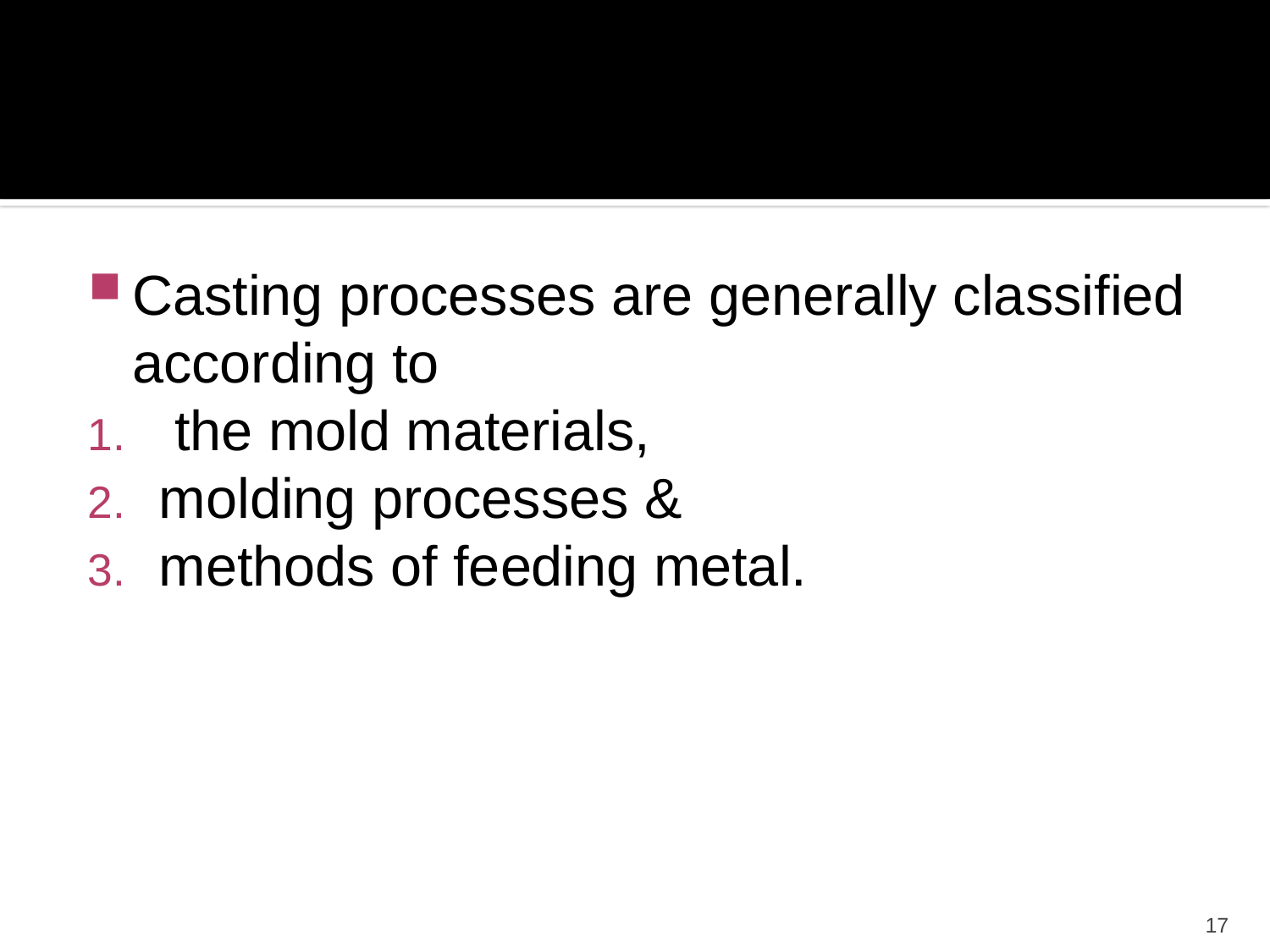

#
Casting processes are generally classified according to
 the mold materials,
molding processes &
methods of feeding metal.
17